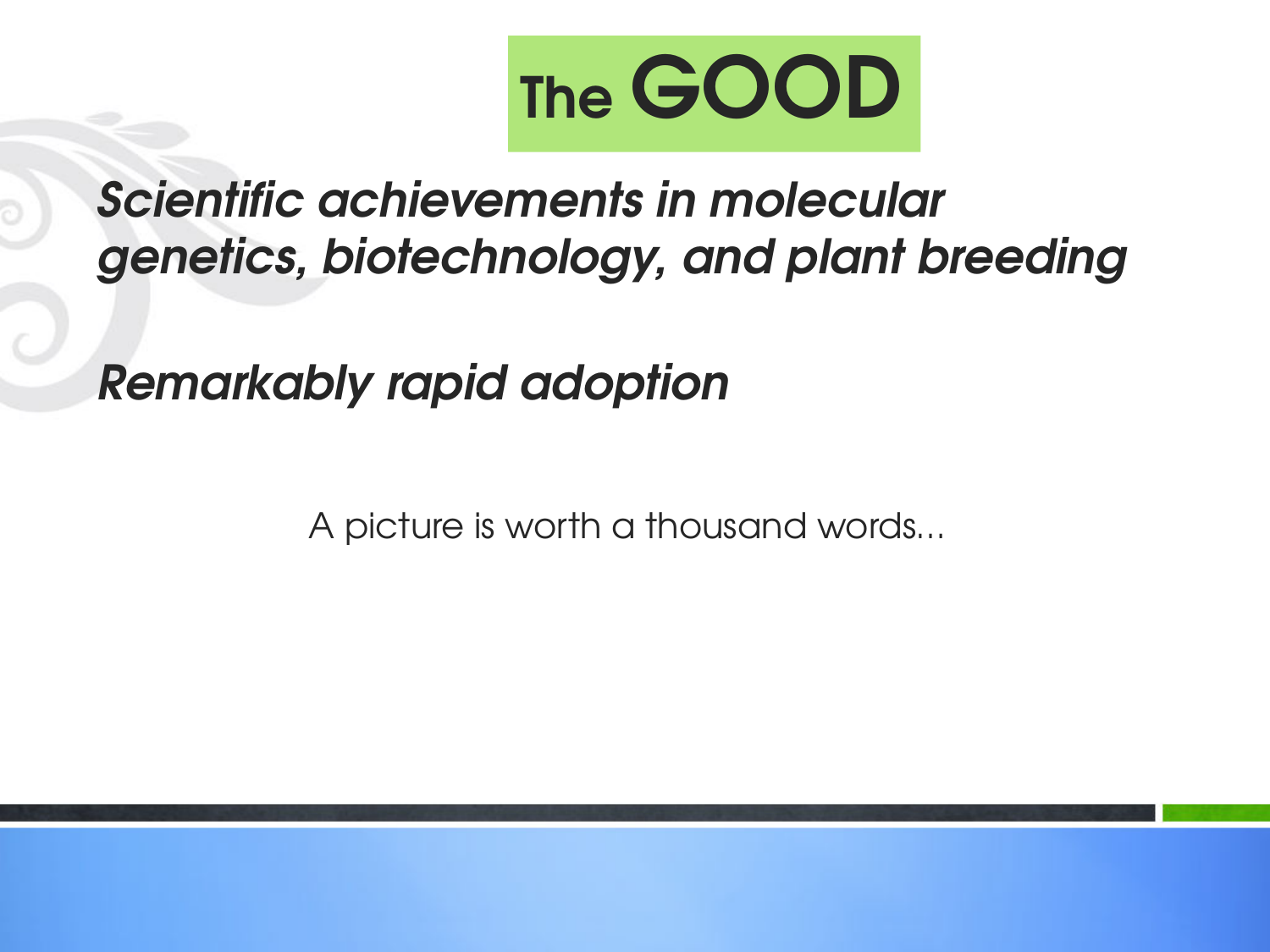

The GOOD
# Scientific achievements in molecular genetics, biotechnology, and plant breeding
Remarkably rapid adoption
A picture is worth a thousand words…